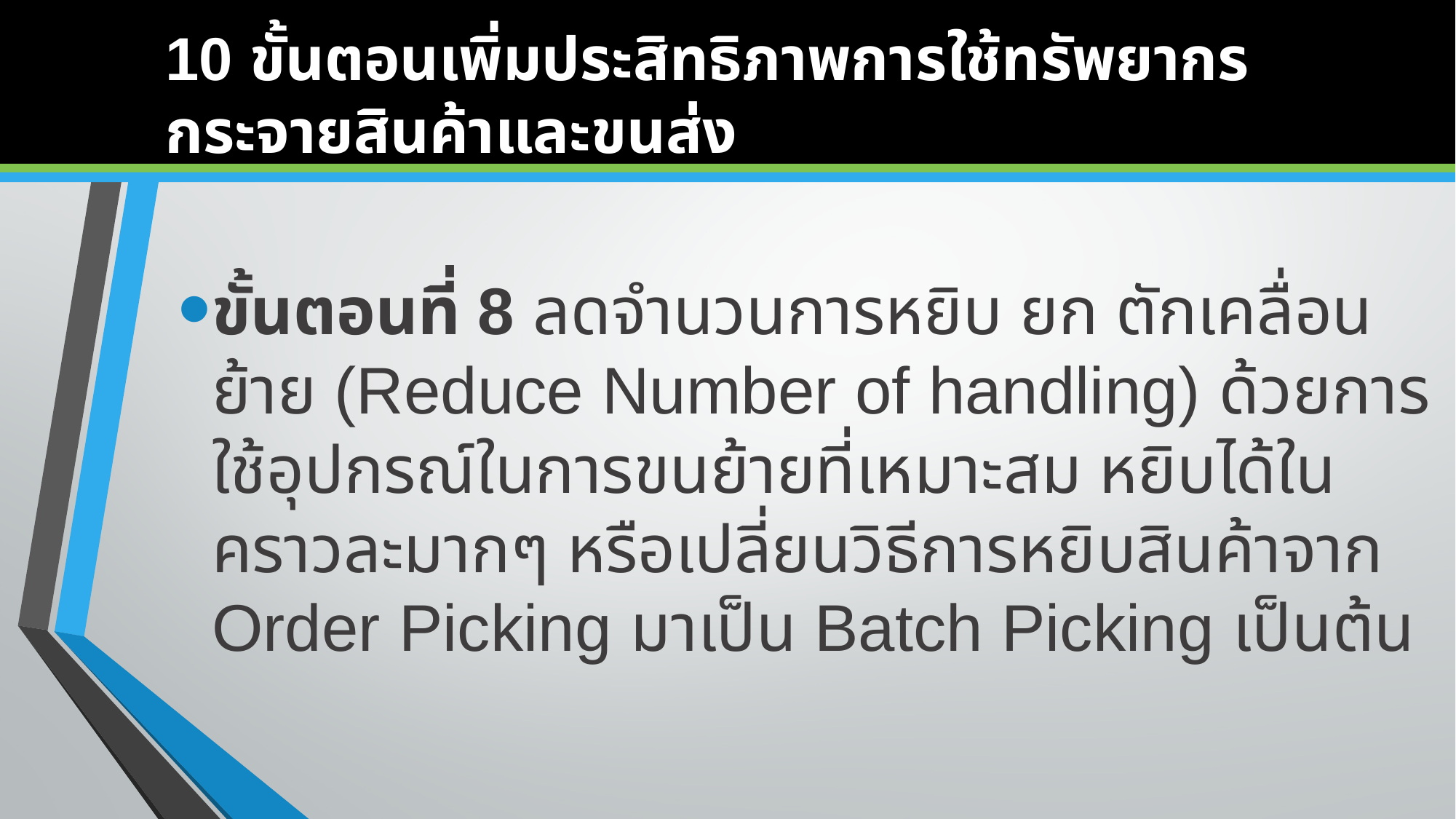

# 10 ขั้นตอนเพิ่มประสิทธิภาพการใช้ทรัพยากรกระจายสินค้าและขนส่ง
ขั้นตอนที่ 8 ลดจำนวนการหยิบ ยก ตักเคลื่อนย้าย (Reduce Number of handling) ด้วยการใช้อุปกรณ์ในการขนย้ายที่เหมาะสม หยิบได้ในคราวละมากๆ หรือเปลี่ยนวิธีการหยิบสินค้าจาก Order Picking มาเป็น Batch Picking เป็นต้น